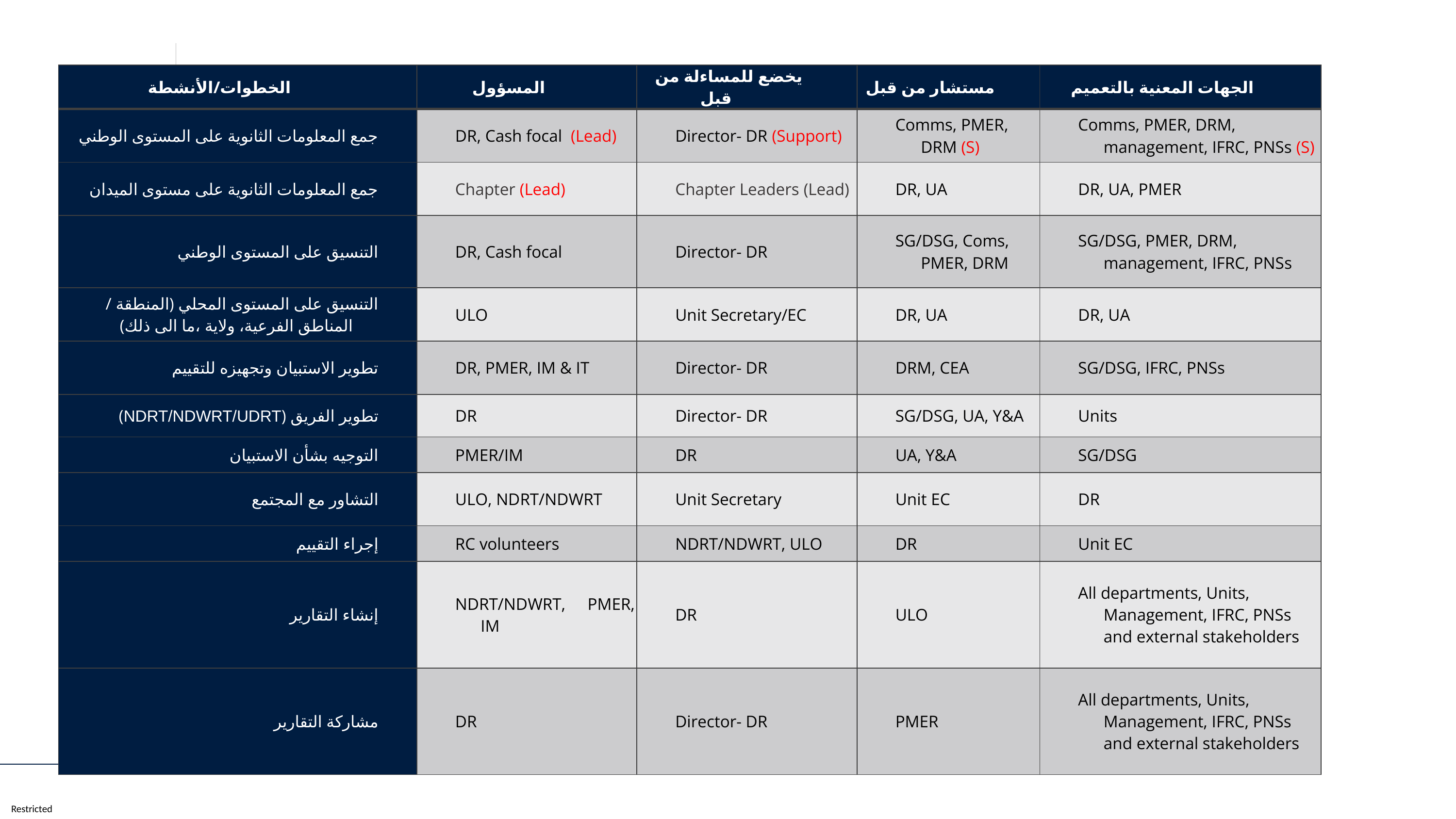

| الخطوات/الأنشطة | المسؤول | يخضع للمساءلة من قبل | مستشار من قبل | الجهات المعنية بالتعميم |
| --- | --- | --- | --- | --- |
| جمع المعلومات الثانوية على المستوى الوطني | DR, Cash focal (Lead) | Director- DR (Support) | Comms, PMER, DRM (S) | Comms, PMER, DRM, management, IFRC, PNSs (S) |
| جمع المعلومات الثانوية على مستوى الميدان | Chapter (Lead) | Chapter Leaders (Lead) | DR, UA | DR, UA, PMER |
| التنسيق على المستوى الوطني | DR, Cash focal | Director- DR | SG/DSG, Coms, PMER, DRM | SG/DSG, PMER, DRM, management, IFRC, PNSs |
| التنسيق على المستوى المحلي (المنطقة / المناطق الفرعية، ولاية ،ما الى ذلك) | ULO | Unit Secretary/EC | DR, UA | DR, UA |
| تطوير الاستبيان وتجهيزه للتقييم | DR, PMER, IM & IT | Director- DR | DRM, CEA | SG/DSG, IFRC, PNSs |
| تطوير الفريق (NDRT/NDWRT/UDRT) | DR | Director- DR | SG/DSG, UA, Y&A | Units |
| التوجيه بشأن الاستبيان | PMER/IM | DR | UA, Y&A | SG/DSG |
| التشاور مع المجتمع | ULO, NDRT/NDWRT | Unit Secretary | Unit EC | DR |
| إجراء التقييم | RC volunteers | NDRT/NDWRT, ULO | DR | Unit EC |
| إنشاء التقارير | NDRT/NDWRT, PMER, IM | DR | ULO | All departments, Units, Management, IFRC, PNSs and external stakeholders |
| مشاركة التقارير | DR | Director- DR | PMER | All departments, Units, Management, IFRC, PNSs and external stakeholders |